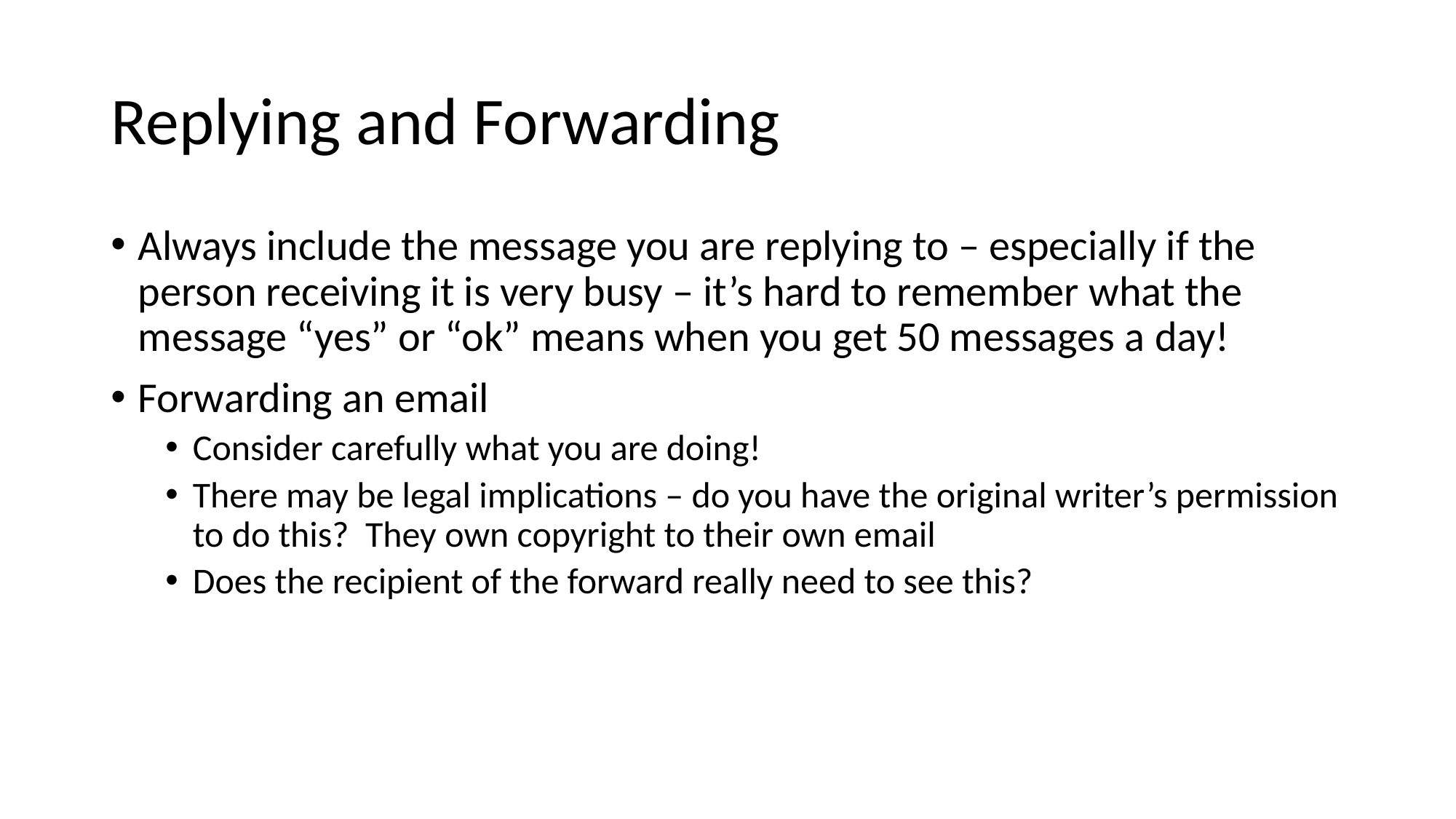

# Replying and Forwarding
Always include the message you are replying to – especially if the person receiving it is very busy – it’s hard to remember what the message “yes” or “ok” means when you get 50 messages a day!
Forwarding an email
Consider carefully what you are doing!
There may be legal implications – do you have the original writer’s permission to do this?  They own copyright to their own email
Does the recipient of the forward really need to see this?